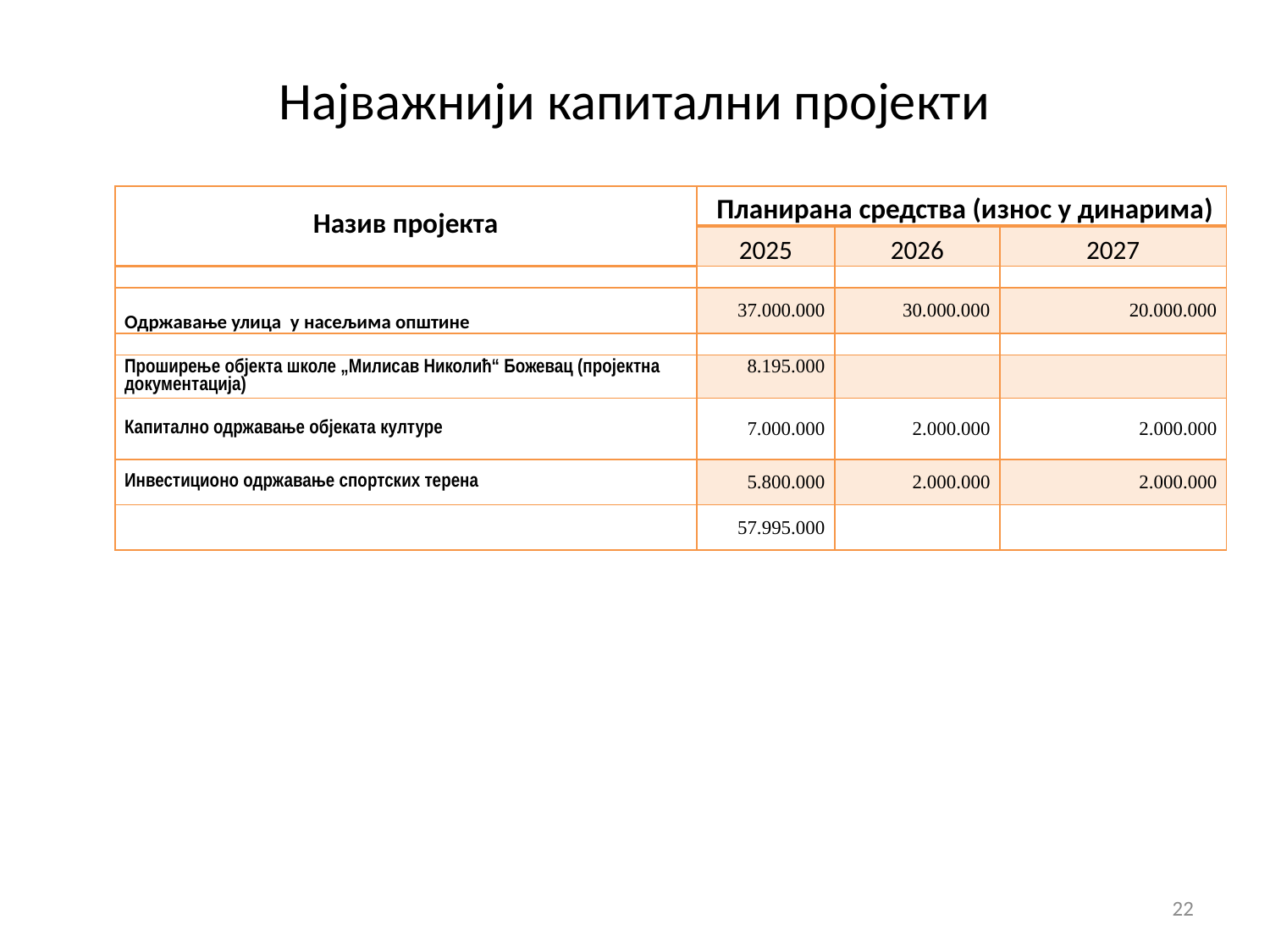

# Најважнији капитални пројекти
| Назив пројекта | Планирана средства (износ у динарима) |  |  |
| --- | --- | --- | --- |
|  | 2025 | 2026 | 2027 |
|  |  |  |  |
| Одржавање улица у насељима општине | 37.000.000 | 30.000.000 | 20.000.000 |
|  |  |  |  |
| Проширење објекта школе „Милисав Николић“ Божевац (пројектна документација) | 8.195.000 |  |  |
| Капитално одржавање објеката културе | 7.000.000 | 2.000.000 | 2.000.000 |
| Инвестиционо одржавање спортских терена | 5.800.000 | 2.000.000 | 2.000.000 |
|  | 57.995.000 |  |  |
22